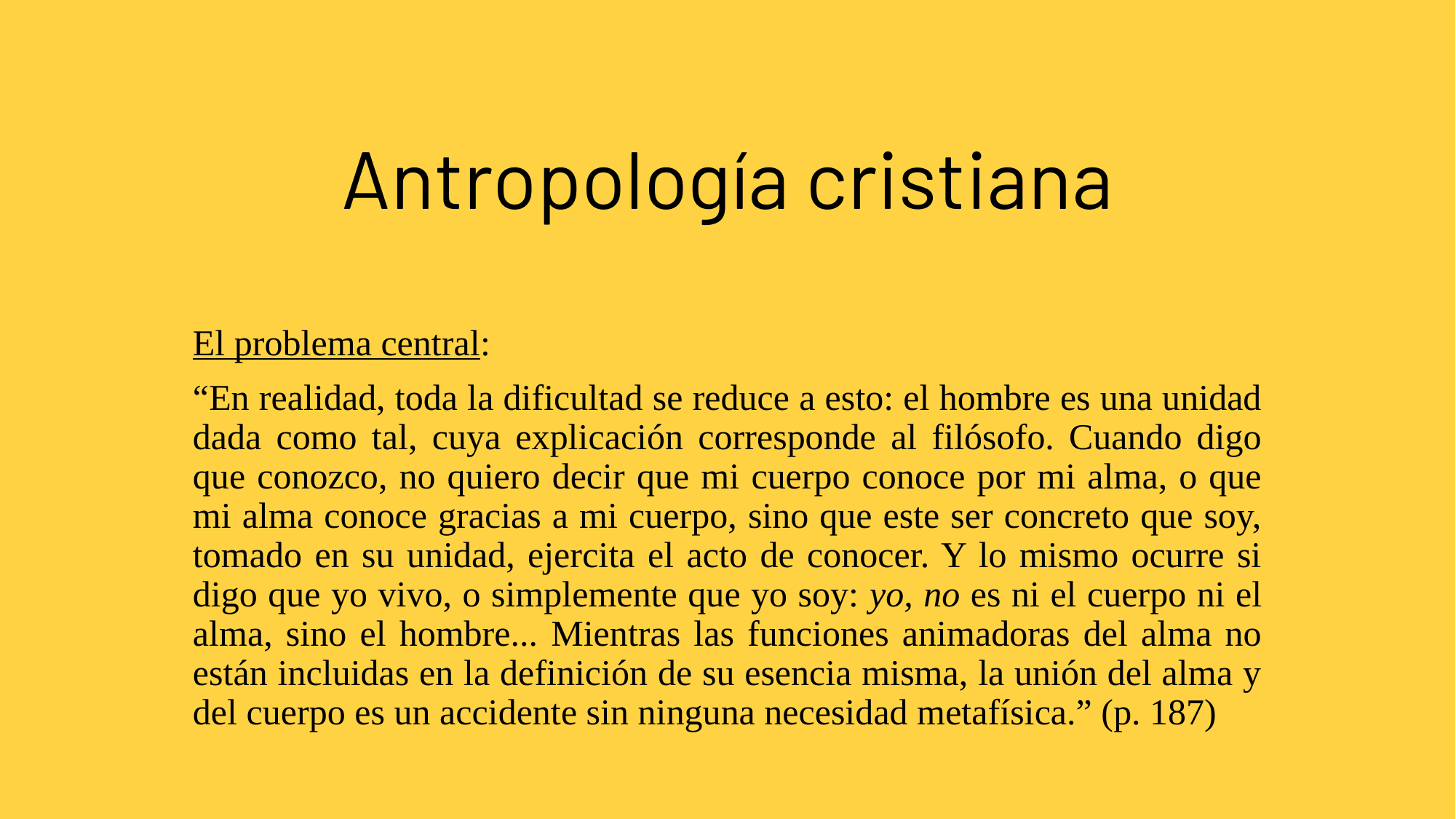

# Antropología cristiana
El problema central:
“En realidad, toda la dificultad se reduce a esto: el hombre es una unidad dada como tal, cuya explicación corresponde al filósofo. Cuando digo que conozco, no quiero decir que mi cuerpo conoce por mi alma, o que mi alma conoce gracias a mi cuerpo, sino que este ser concreto que soy, tomado en su unidad, ejercita el acto de conocer. Y lo mismo ocurre si digo que yo vivo, o simplemente que yo soy: yo, no es ni el cuerpo ni el alma, sino el hombre... Mientras las funciones animadoras del alma no están incluidas en la definición de su esencia misma, la unión del alma y del cuerpo es un accidente sin ninguna necesidad metafísica.” (p. 187)